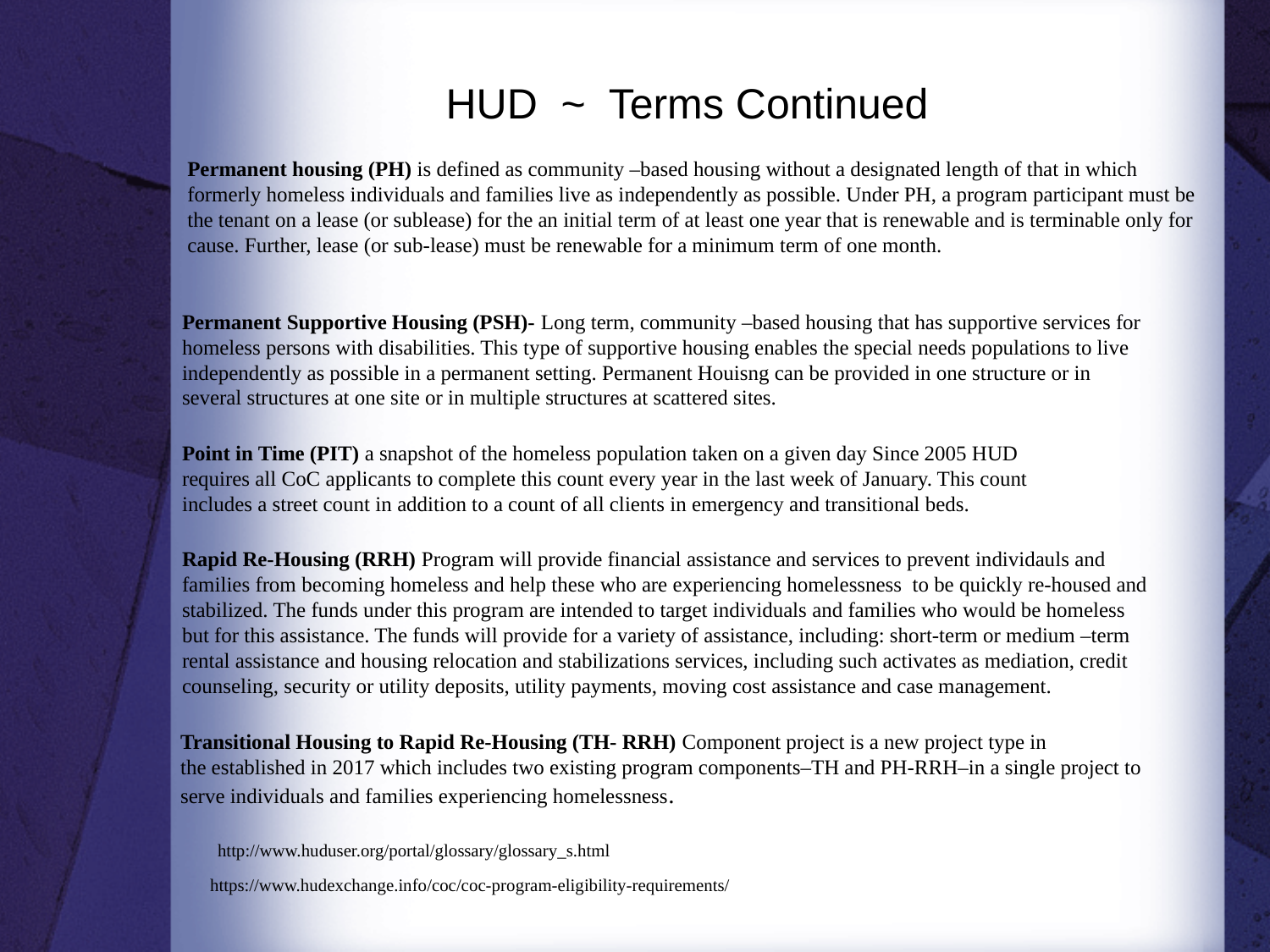

HUD  ~  Terms Continued

Permanent housing (PH) is defined as community –based housing without a designated length of that in which formerly homeless individuals and families live as independently as possible. Under PH, a program participant must be the tenant on a lease (or sublease) for the an initial term of at least one year that is renewable and is terminable only for cause. Further, lease (or sub-lease) must be renewable for a minimum term of one month.
Permanent Supportive Housing (PSH)- Long term, community –based housing that has supportive services for homeless persons with disabilities. This type of supportive housing enables the special needs populations to live independently as possible in a permanent setting. Permanent Houisng can be provided in one structure or in several structures at one site or in multiple structures at scattered sites.
Point in Time (PIT) a snapshot of the homeless population taken on a given day Since 2005 HUD requires all CoC applicants to complete this count every year in the last week of January. This count includes a street count in addition to a count of all clients in emergency and transitional beds.
Rapid Re-Housing (RRH) Program will provide financial assistance and services to prevent individauls and families from becoming homeless and help these who are experiencing homelessness  to be quickly re-housed and stabilized. The funds under this program are intended to target individuals and families who would be homeless but for this assistance. The funds will provide for a variety of assistance, including: short-term or medium –term rental assistance and housing relocation and stabilizations services, including such activates as mediation, credit counseling, security or utility deposits, utility payments, moving cost assistance and case management.
Transitional Housing to Rapid Re-Housing (TH- RRH) Component project is a new project type in the established in 2017 which includes two existing program components–TH and PH-RRH–in a single project to serve individuals and families experiencing homelessness.
http://www.huduser.org/portal/glossary/glossary_s.html
https://www.hudexchange.info/coc/coc-program-eligibility-requirements/